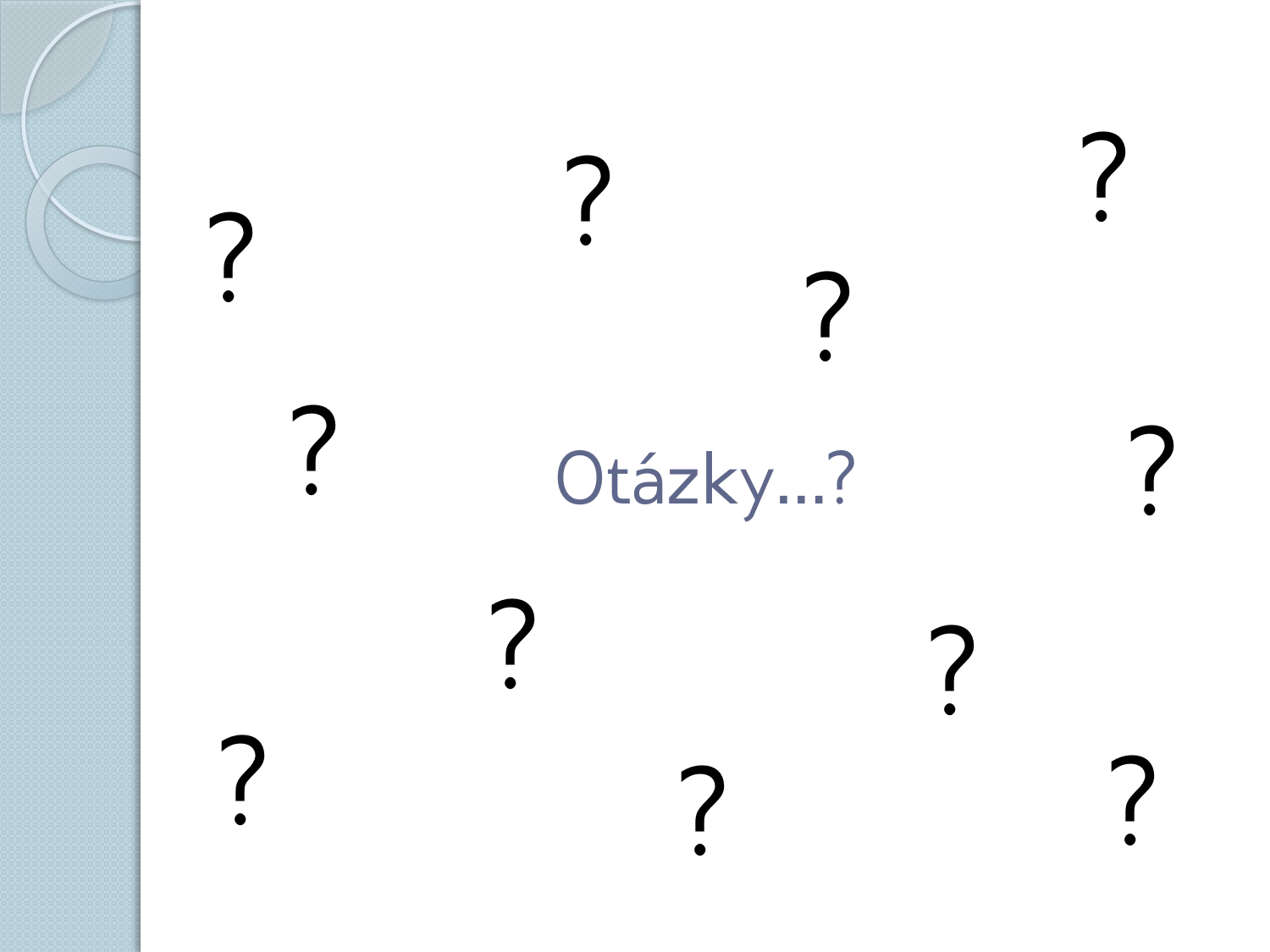

?
?
?
?
?
?
Otázky…?
?
?
?
?
?